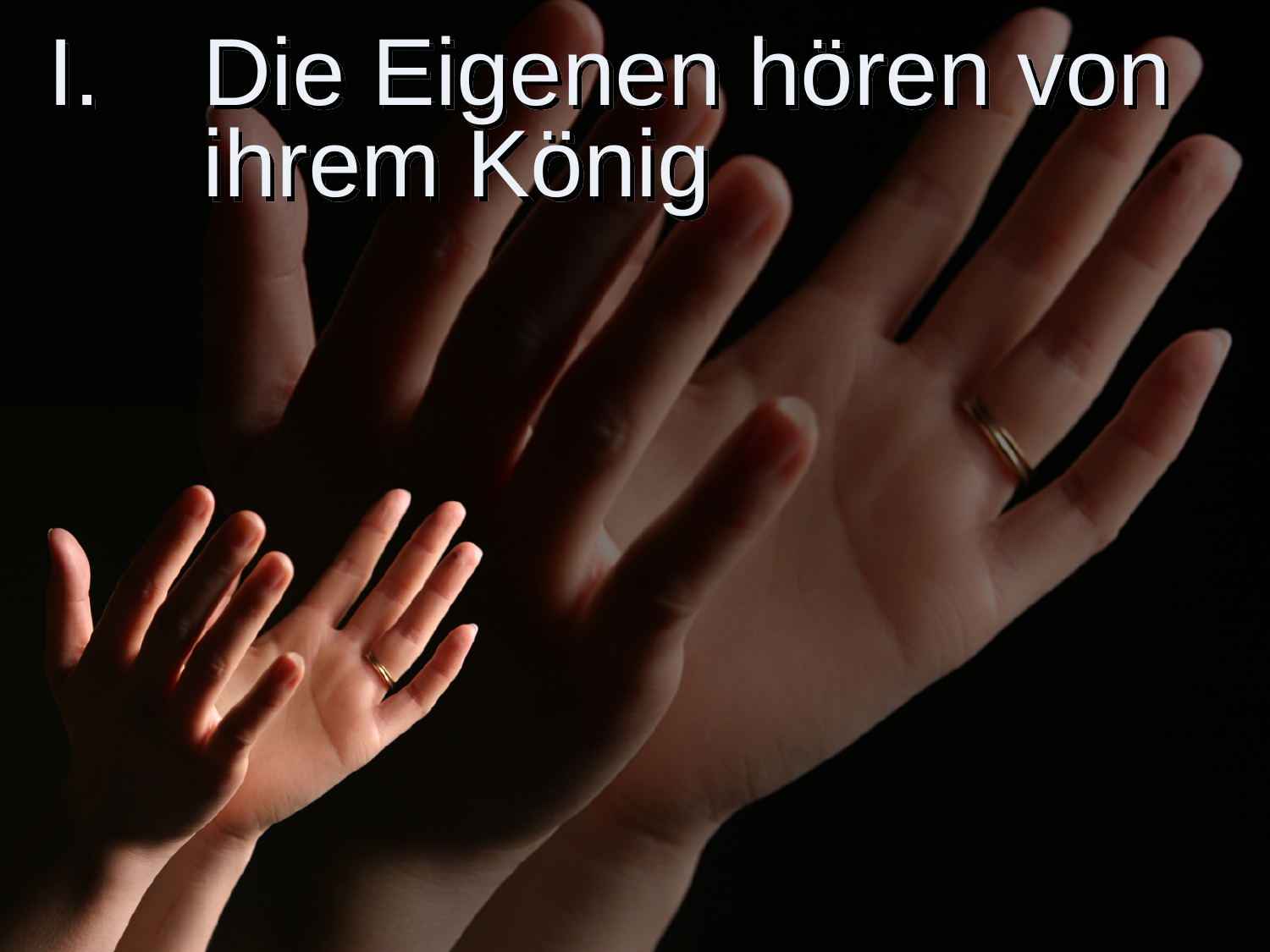

# Die Eigenen hören von ihrem König